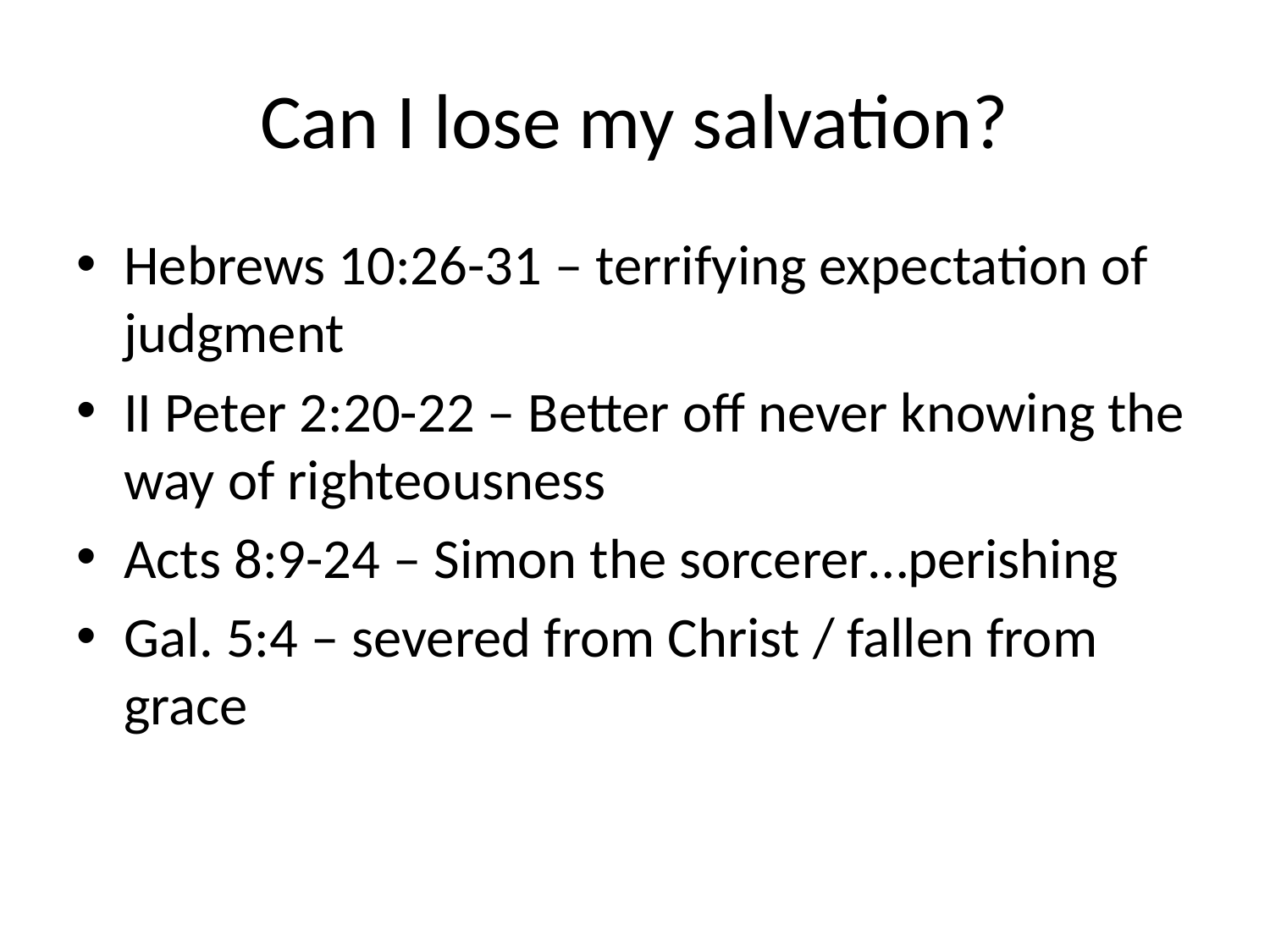

# Can I lose my salvation?
Hebrews 10:26-31 – terrifying expectation of judgment
II Peter 2:20-22 – Better off never knowing the way of righteousness
Acts 8:9-24 – Simon the sorcerer…perishing
Gal. 5:4 – severed from Christ / fallen from grace